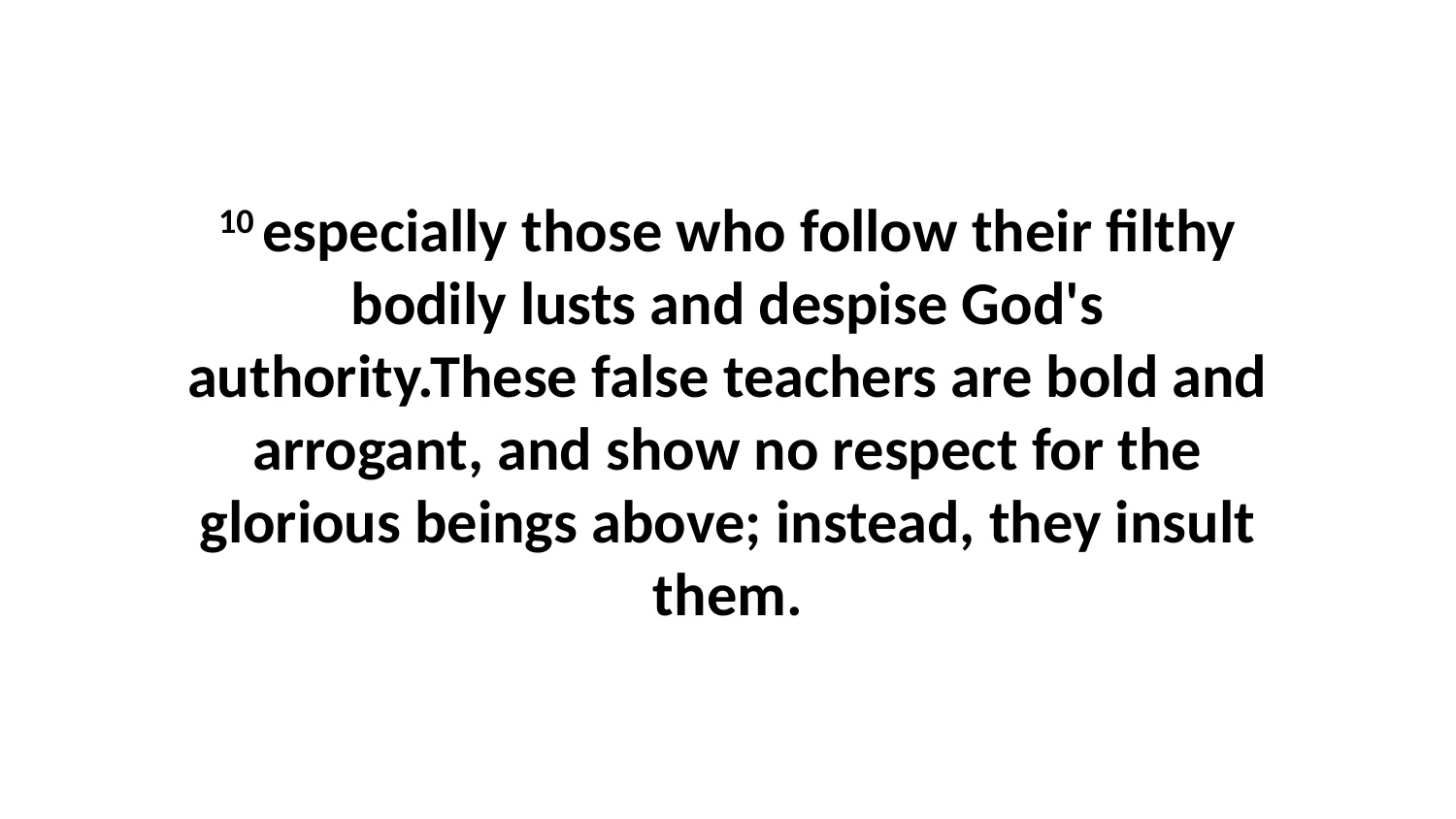

10 especially those who follow their filthy bodily lusts and despise God's authority.These false teachers are bold and arrogant, and show no respect for the glorious beings above; instead, they insult them.